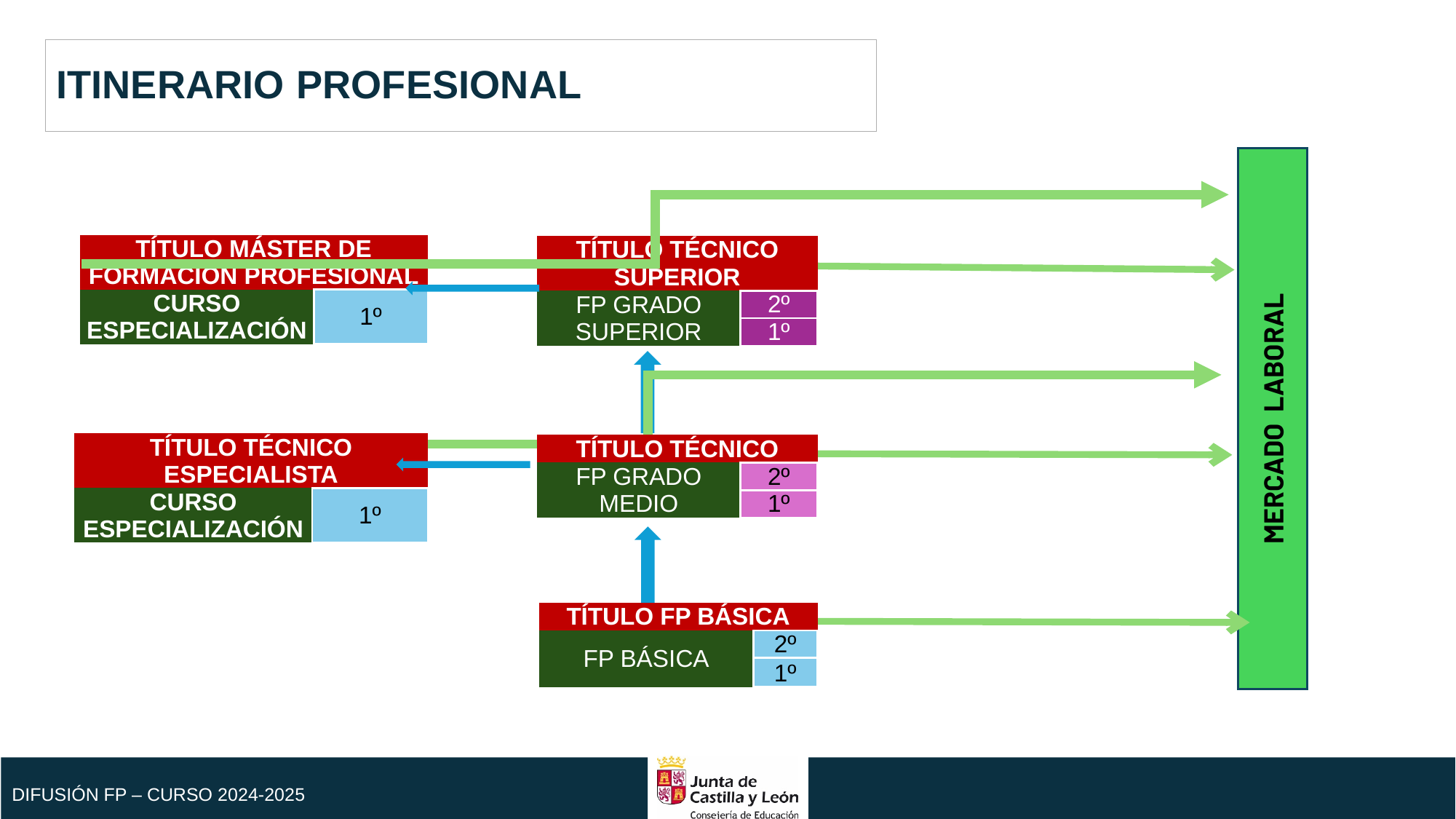

# ITINERARIO PROFESIONAL
Mercado  Laboral

| TÍTULO MÁSTER DE FORMACIÓN PROFESIONAL |  |
| --- | --- |
| CURSO ESPECIALIZACIÓN | 1º |
| TÍTULO TÉCNICO SUPERIOR |  |
| --- | --- |
| FP GRADO SUPERIOR | 2º |
|  | 1º |

| TÍTULO TÉCNICO ESPECIALISTA |  |
| --- | --- |
| CURSO ESPECIALIZACIÓN | 1º |
| TÍTULO TÉCNICO |  |
| --- | --- |
| FP GRADO MEDIO | 2º |
|  | 1º |

| TÍTULO FP BÁSICA |  |
| --- | --- |
| FP BÁSICA | 2º |
|  | 1º |
Difusión FP – Curso 2024-2025